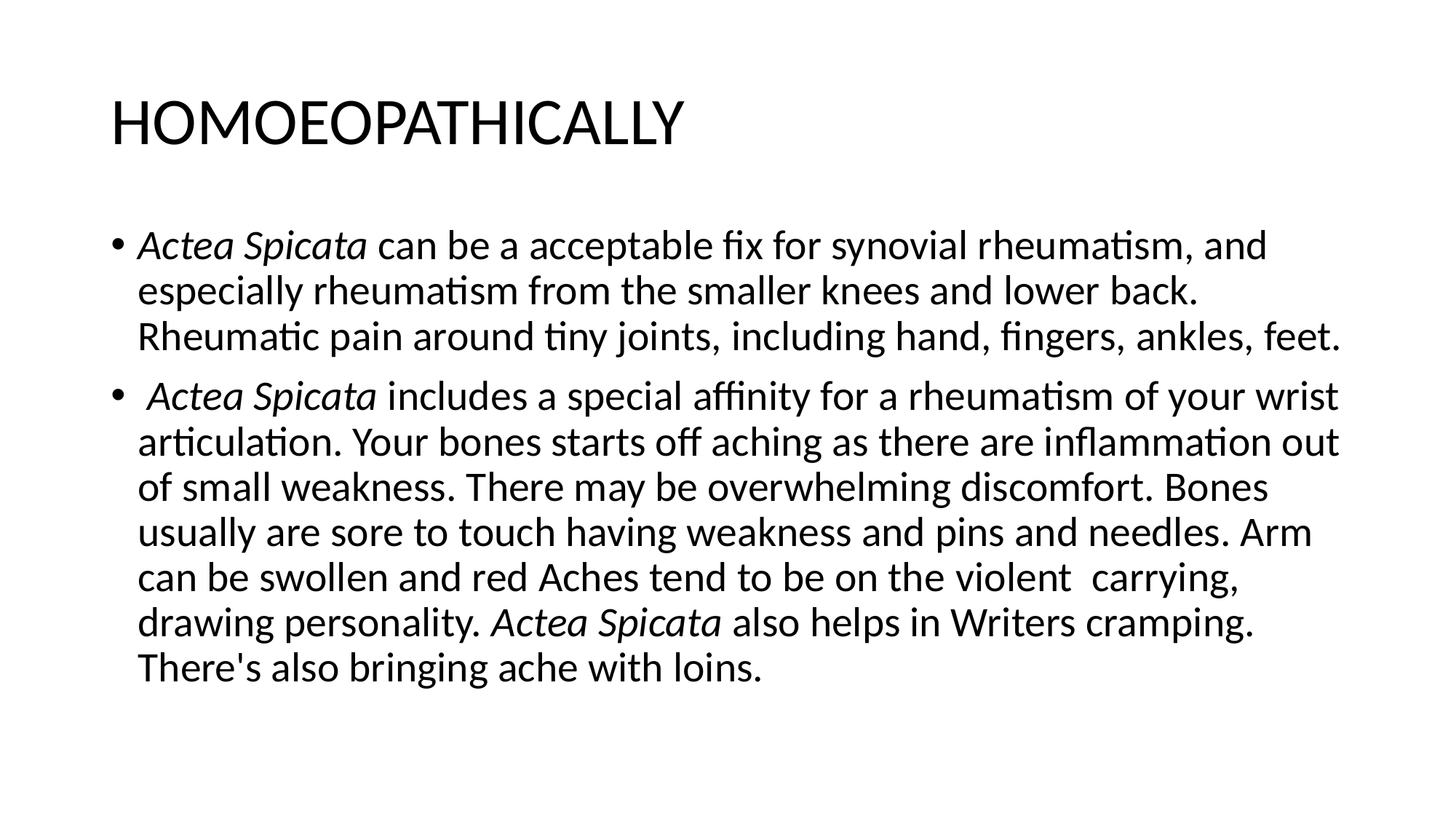

# HOMOEOPATHICALLY
Actea Spicata can be a acceptable fix for synovial rheumatism, and especially rheumatism from the smaller knees and lower back. Rheumatic pain around tiny joints, including hand, fingers, ankles, feet.
 Actea Spicata includes a special affinity for a rheumatism of your wrist articulation. Your bones starts off aching as there are inflammation out of small weakness. There may be overwhelming discomfort. Bones usually are sore to touch having weakness and pins and needles. Arm can be swollen and red Aches tend to be on the violent  carrying, drawing personality. Actea Spicata also helps in Writers cramping. There's also bringing ache with loins.